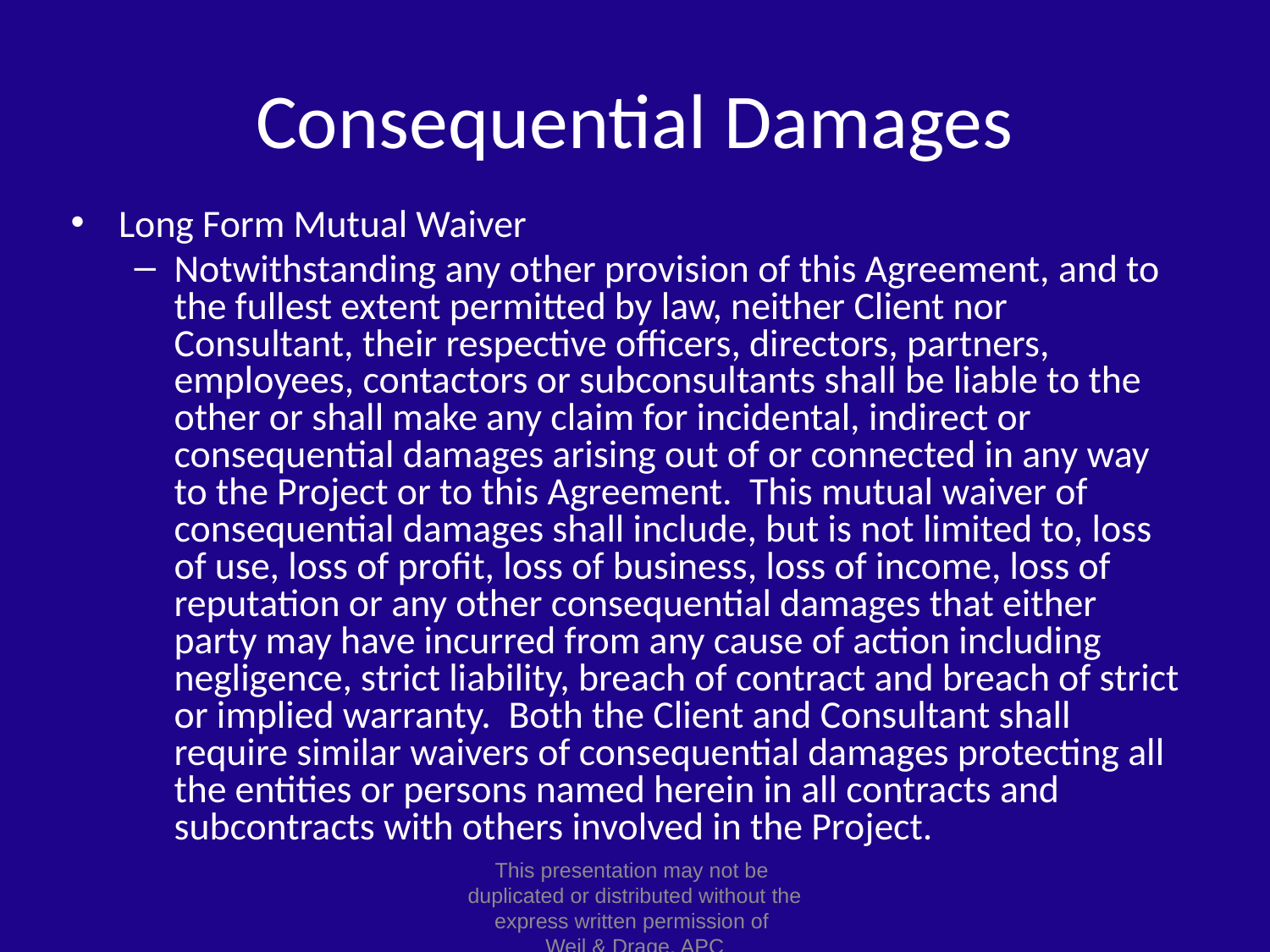

# Consequential Damages
Long Form Mutual Waiver
Notwithstanding any other provision of this Agreement, and to the fullest extent permitted by law, neither Client nor Consultant, their respective officers, directors, partners, employees, contactors or subconsultants shall be liable to the other or shall make any claim for incidental, indirect or consequential damages arising out of or connected in any way to the Project or to this Agreement.  This mutual waiver of consequential damages shall include, but is not limited to, loss of use, loss of profit, loss of business, loss of income, loss of reputation or any other consequential damages that either party may have incurred from any cause of action including negligence, strict liability, breach of contract and breach of strict or implied warranty.  Both the Client and Consultant shall require similar waivers of consequential damages protecting all the entities or persons named herein in all contracts and subcontracts with others involved in the Project.
This presentation may not be
duplicated or distributed without the express written permission of
Weil & Drage, APC